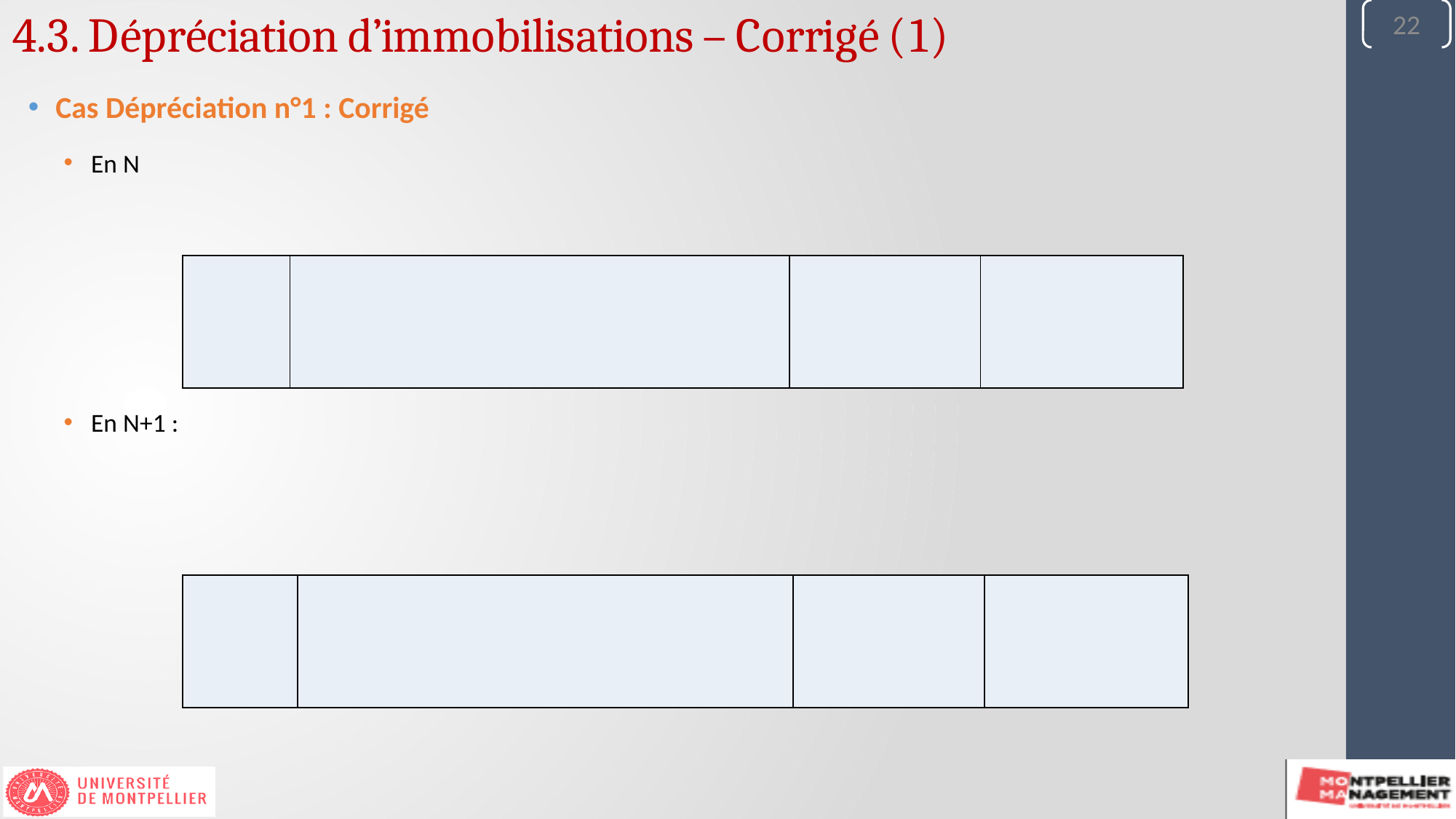

22
4.3. Dépréciation d’immobilisations – Corrigé (1)
Cas Dépréciation n°1 : Corrigé

En N

En N+1 :

|  |  |  |  |
| --- | --- | --- | --- |
|  |  |  |  |
| --- | --- | --- | --- |